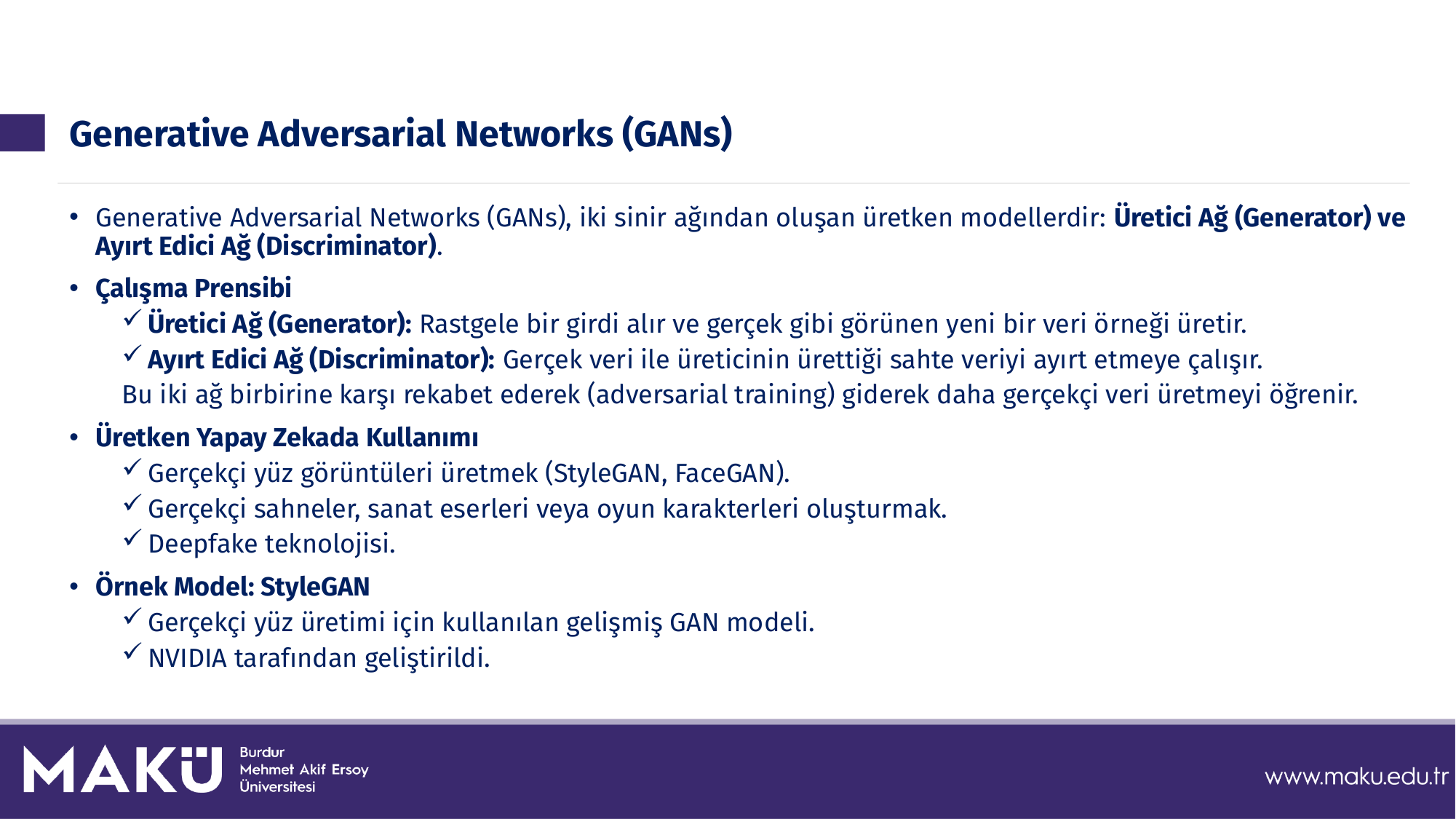

# Generative Adversarial Networks (GANs)
Generative Adversarial Networks (GANs), iki sinir ağından oluşan üretken modellerdir: Üretici Ağ (Generator) ve Ayırt Edici Ağ (Discriminator).
Çalışma Prensibi
Üretici Ağ (Generator): Rastgele bir girdi alır ve gerçek gibi görünen yeni bir veri örneği üretir.
Ayırt Edici Ağ (Discriminator): Gerçek veri ile üreticinin ürettiği sahte veriyi ayırt etmeye çalışır.
Bu iki ağ birbirine karşı rekabet ederek (adversarial training) giderek daha gerçekçi veri üretmeyi öğrenir.
Üretken Yapay Zekada Kullanımı
Gerçekçi yüz görüntüleri üretmek (StyleGAN, FaceGAN).
Gerçekçi sahneler, sanat eserleri veya oyun karakterleri oluşturmak.
Deepfake teknolojisi.
Örnek Model: StyleGAN
Gerçekçi yüz üretimi için kullanılan gelişmiş GAN modeli.
NVIDIA tarafından geliştirildi.